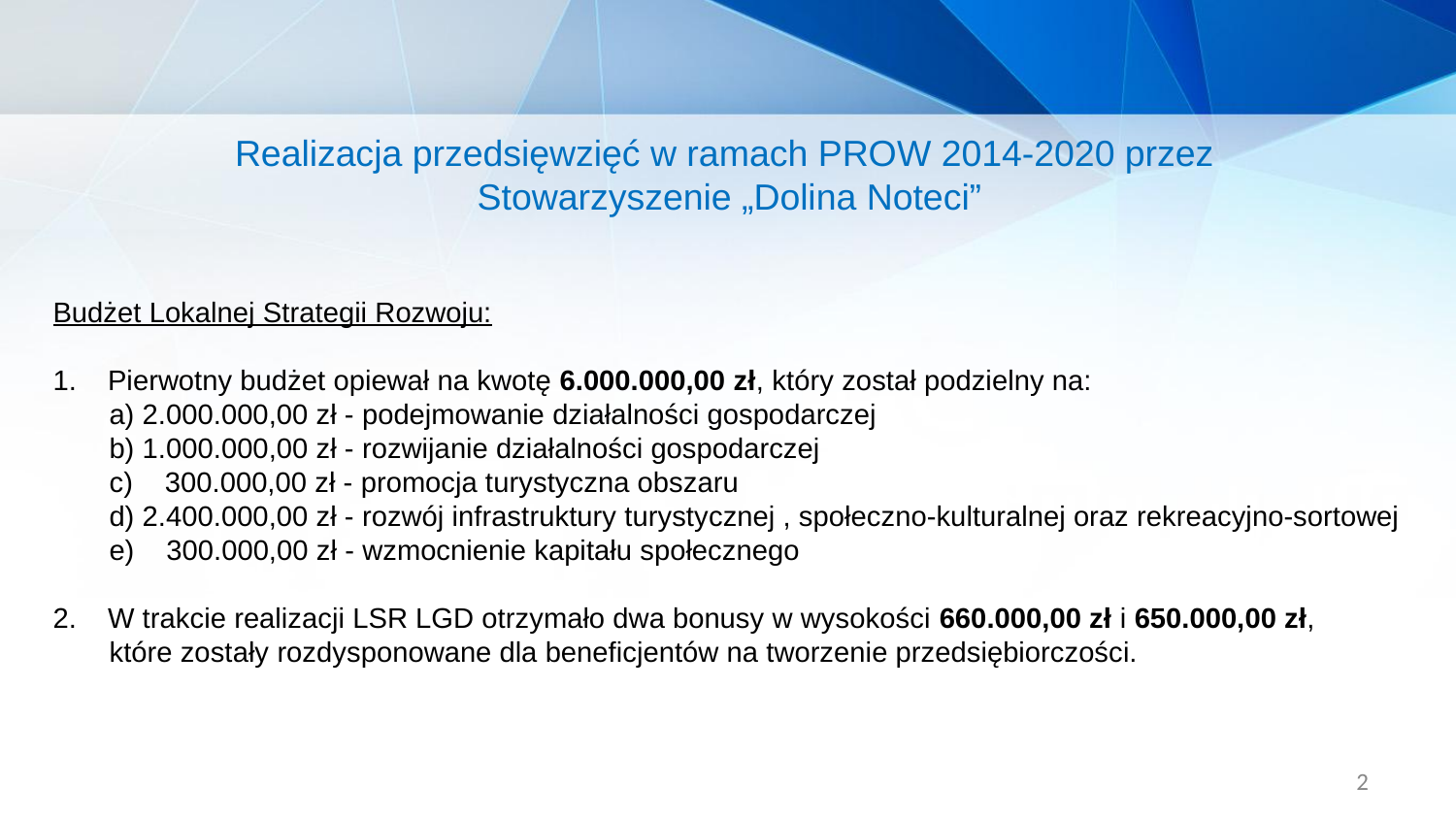

Realizacja przedsięwzięć w ramach PROW 2014-2020 przez
Stowarzyszenie „Dolina Noteci”

Budżet Lokalnej Strategii Rozwoju:

Pierwotny budżet opiewał na kwotę 6.000.000,00 zł, który został podzielny na:
       a) 2.000.000,00 zł - podejmowanie działalności gospodarczej
       b) 1.000.000,00 zł - rozwijanie działalności gospodarczej
       c)    300.000,00 zł - promocja turystyczna obszaru
       d) 2.400.000,00 zł - rozwój infrastruktury turystycznej , społeczno-kulturalnej oraz rekreacyjno-sortowej
       e)    300.000,00 zł - wzmocnienie kapitału społecznego

W trakcie realizacji LSR LGD otrzymało dwa bonusy w wysokości 660.000,00 zł i 650.000,00 zł,
       które zostały rozdysponowane dla beneficjentów na tworzenie przedsiębiorczości.

2